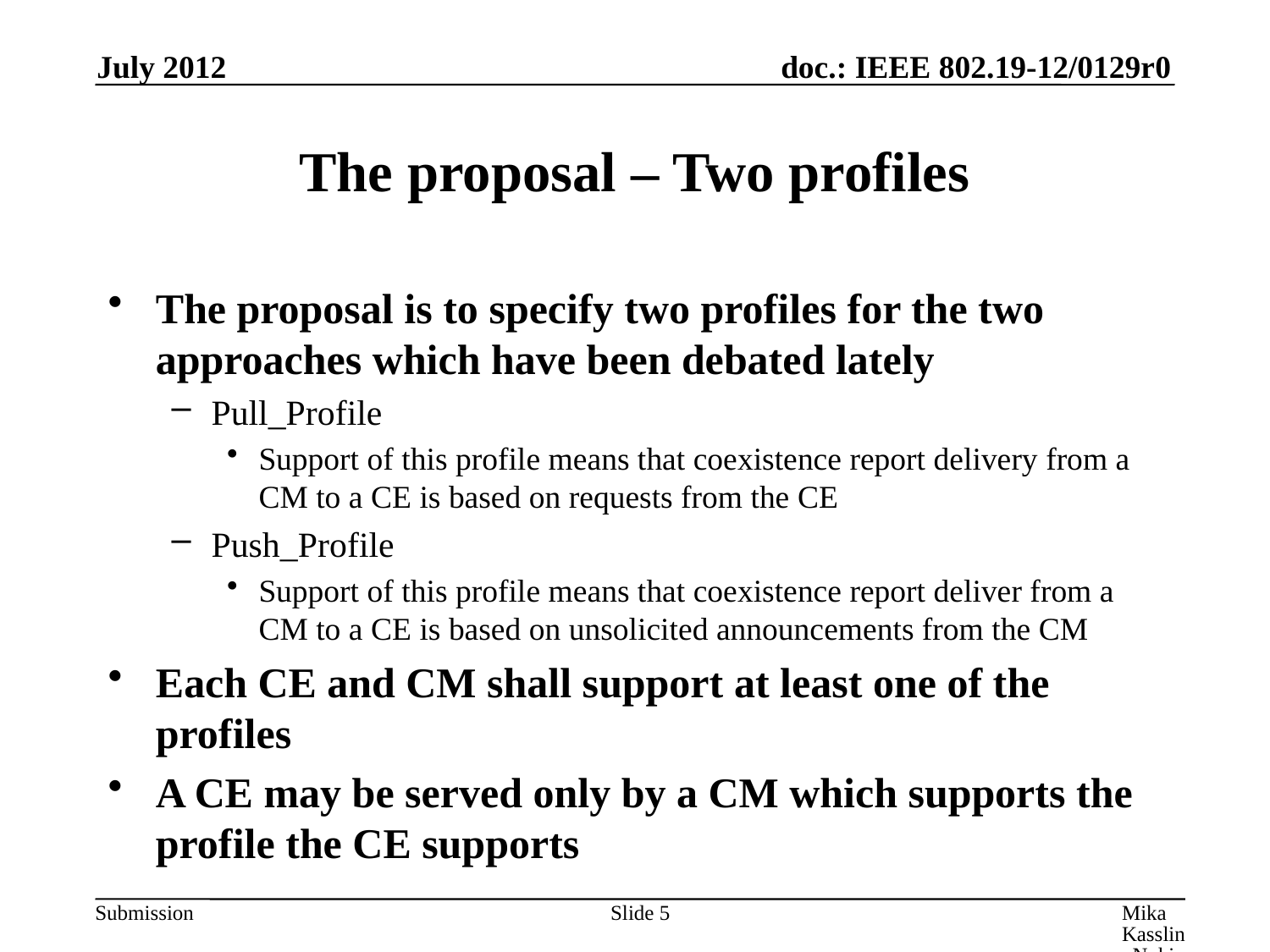

July 2012
# The proposal – Two profiles
The proposal is to specify two profiles for the two approaches which have been debated lately
Pull_Profile
Support of this profile means that coexistence report delivery from a CM to a CE is based on requests from the CE
Push_Profile
Support of this profile means that coexistence report deliver from a CM to a CE is based on unsolicited announcements from the CM
Each CE and CM shall support at least one of the profiles
A CE may be served only by a CM which supports the profile the CE supports
Slide 5
Mika Kasslin, Nokia